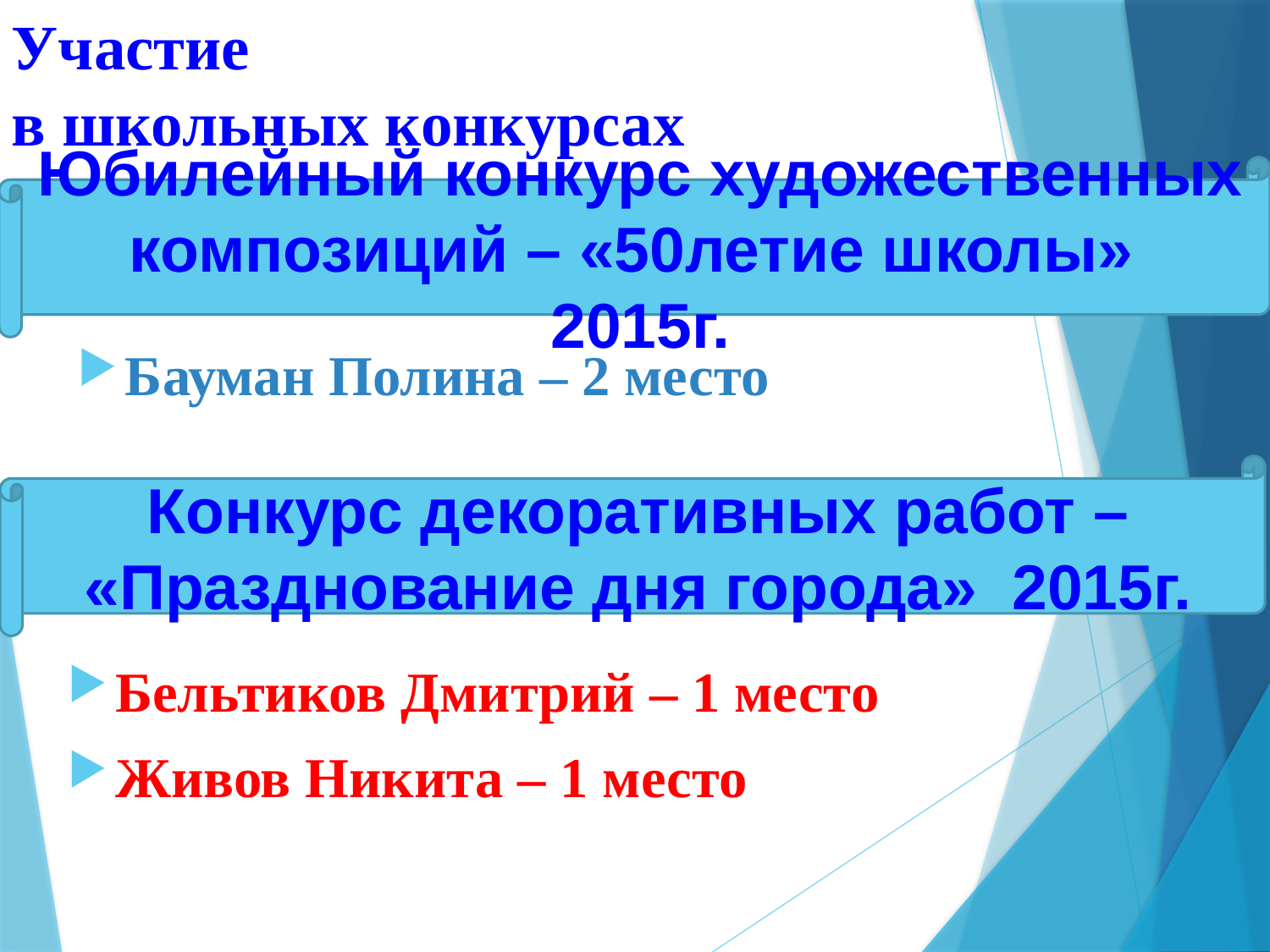

# Участие в школьных конкурсах
Юбилейный конкурс художественных композиций – «50летие школы»  2015г.
Бауман Полина – 2 место
Конкурс декоративных работ – «Празднование дня города»  2015г.
Бельтиков Дмитрий – 1 место
Живов Никита – 1 место